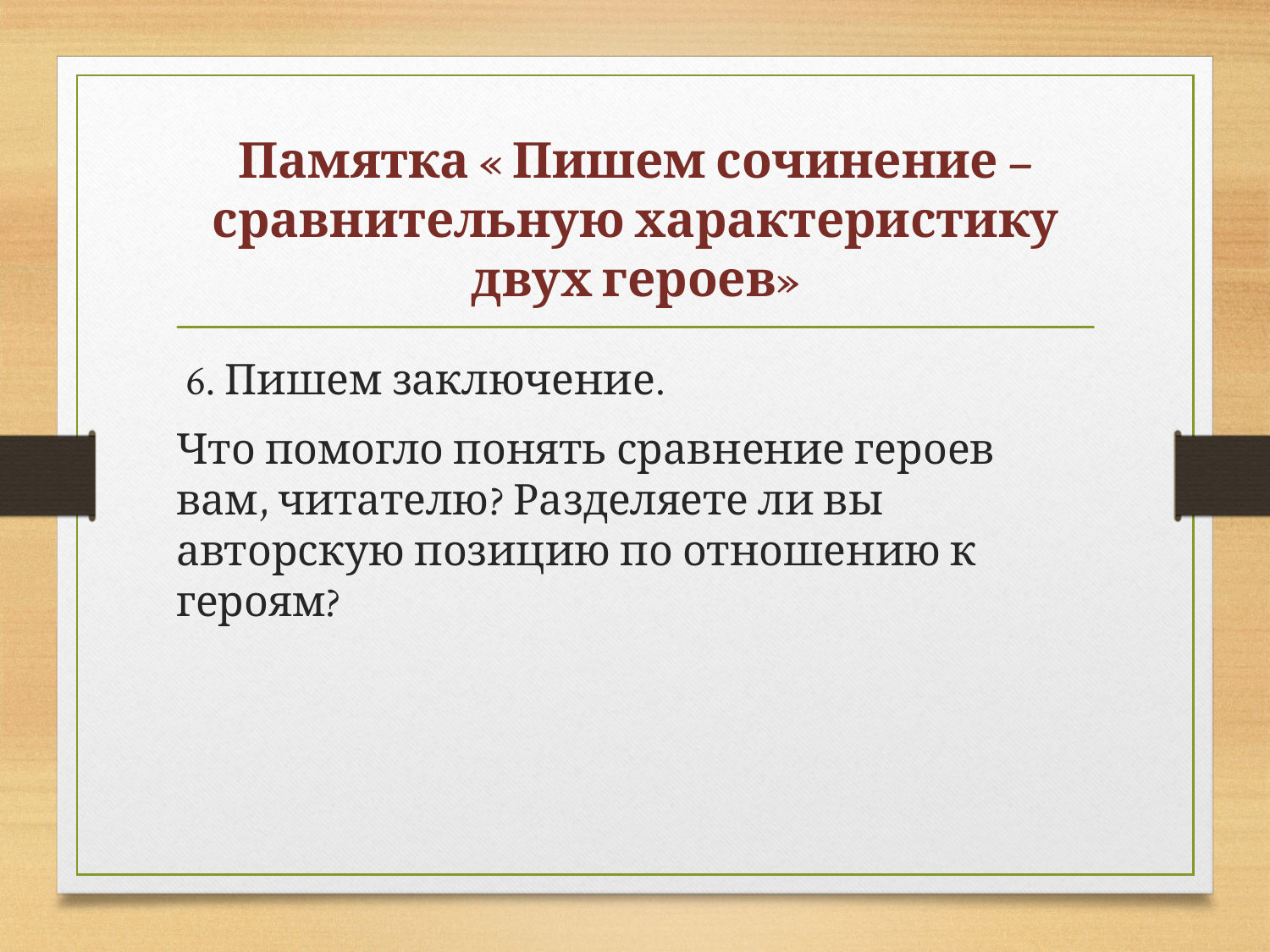

# Памятка « Пишем сочинение –сравнительную характеристику двух героев»
 6. Пишем заключение.
Что помогло понять сравнение героев вам, читателю? Разделяете ли вы авторскую позицию по отношению к героям?